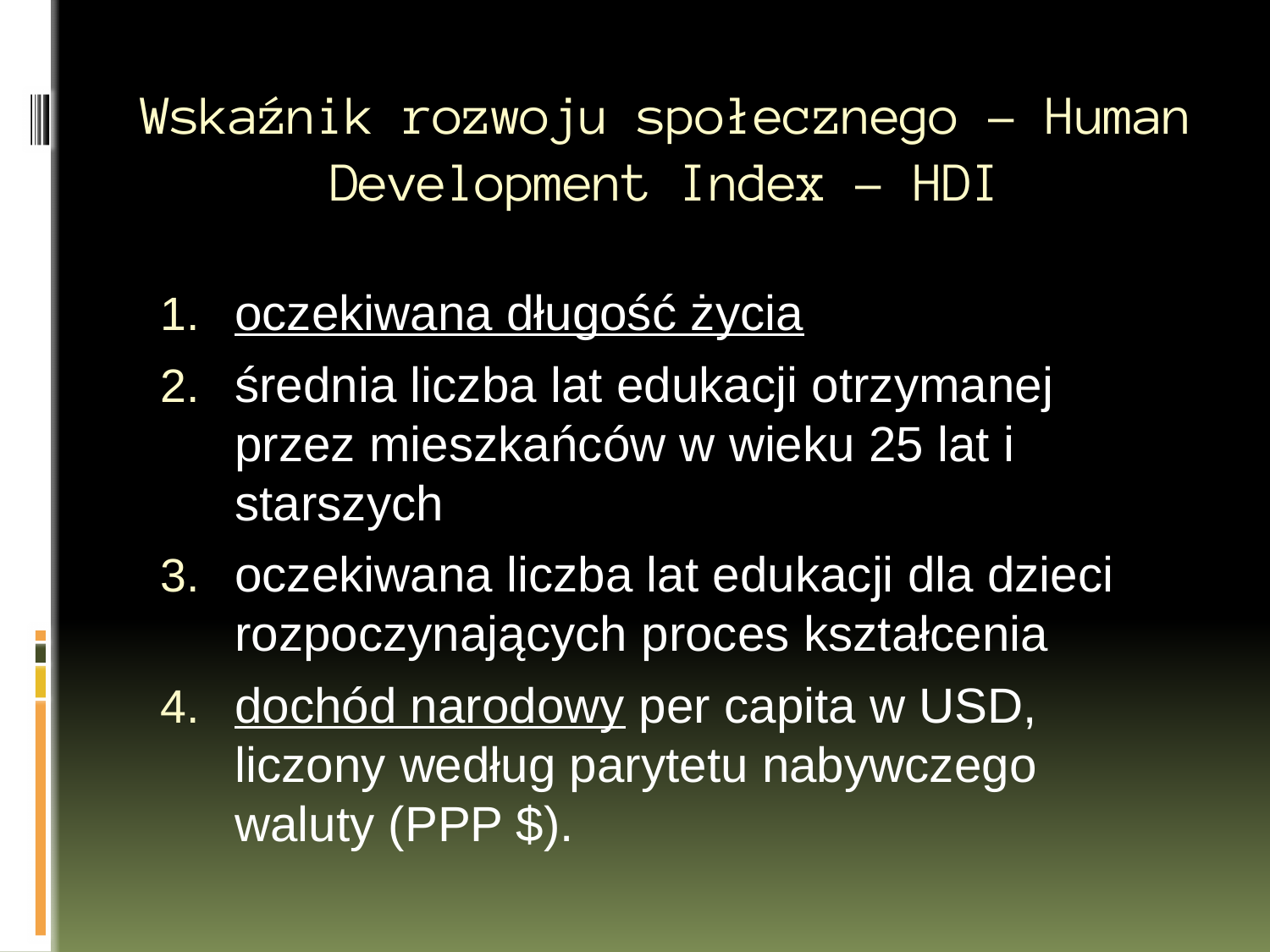

# Wskaźnik rozwoju społecznego - Human Development Index - HDI
oczekiwana długość życia
średnia liczba lat edukacji otrzymanej przez mieszkańców w wieku 25 lat i starszych
oczekiwana liczba lat edukacji dla dzieci rozpoczynających proces kształcenia
dochód narodowy per capita w USD, liczony według parytetu nabywczego waluty (PPP $).